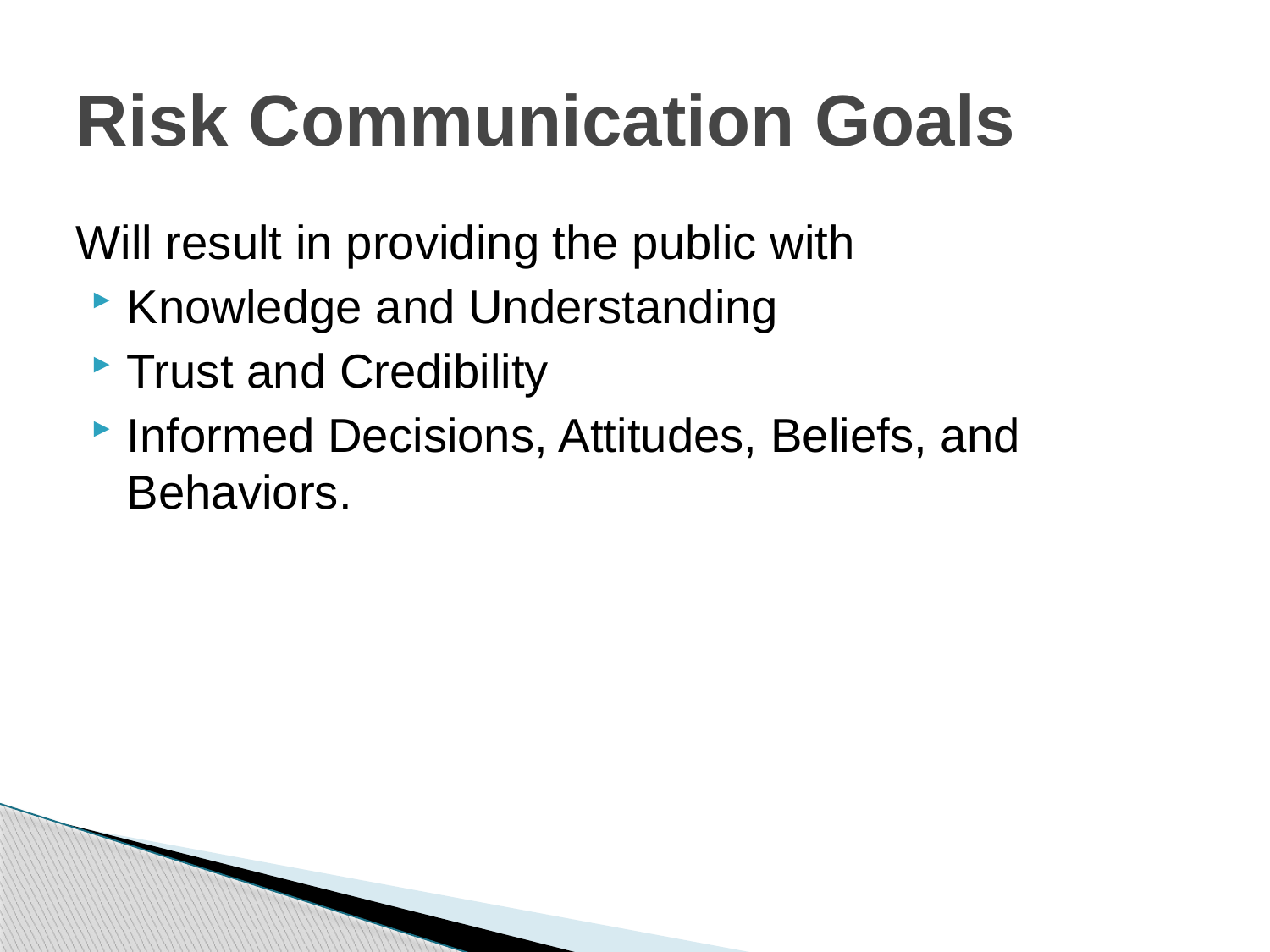

# Risk Communication Goals
Will result in providing the public with
Knowledge and Understanding
Trust and Credibility
Informed Decisions, Attitudes, Beliefs, and Behaviors.